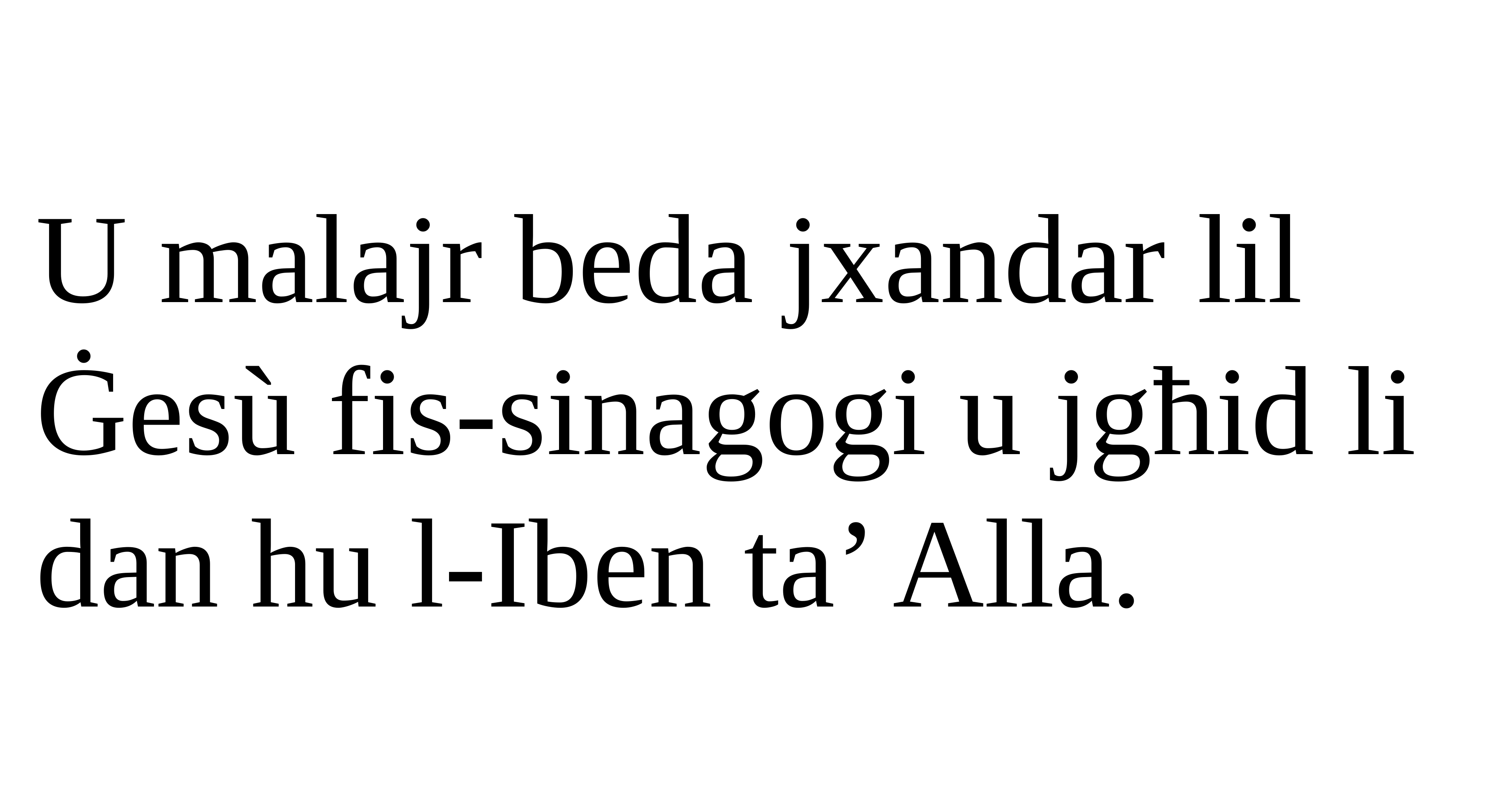

U malajr beda jxandar lil Ġesù fis-sinagogi u jgħid li dan hu l-Iben ta’ Alla.